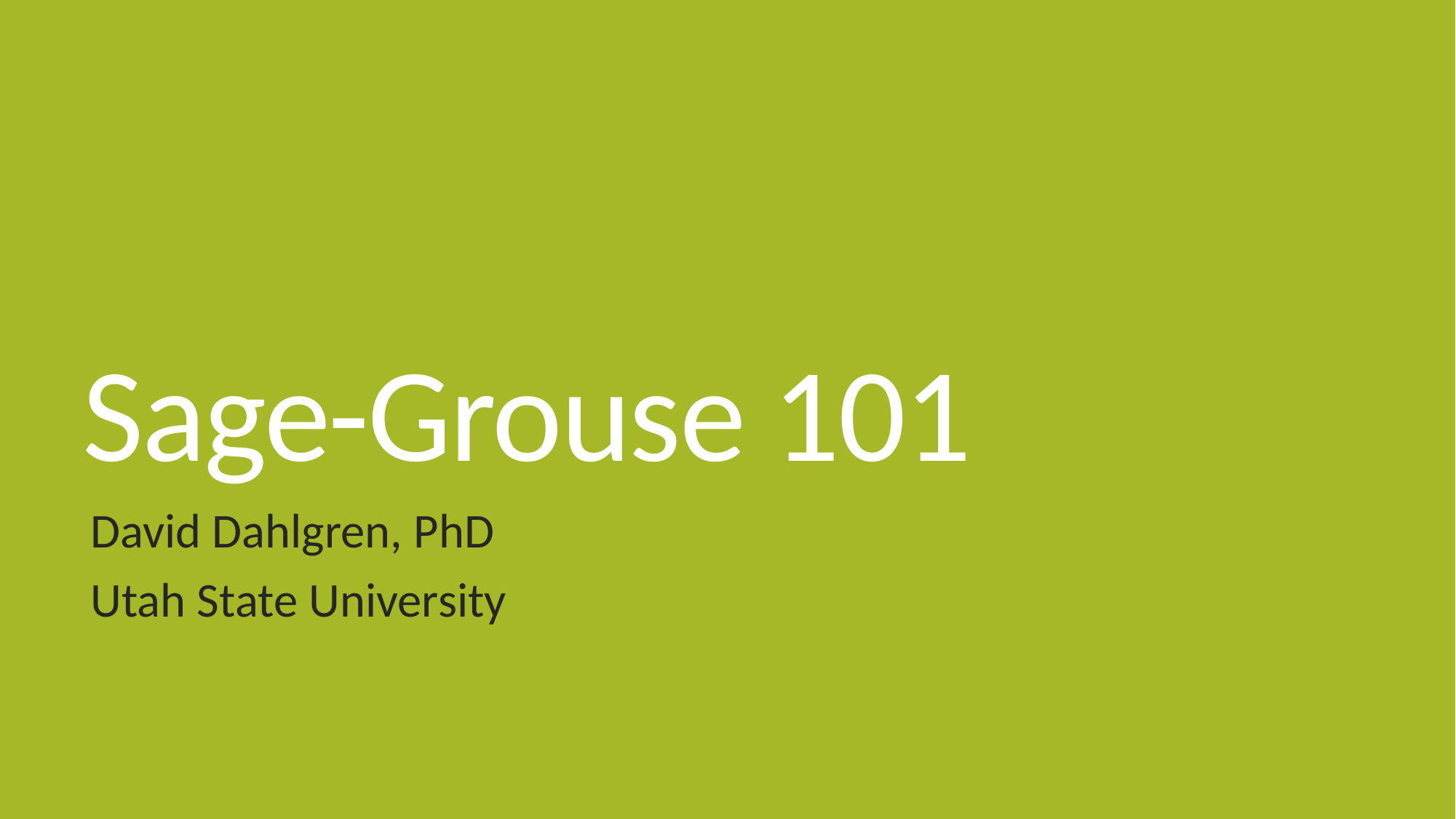

# Sage-Grouse 101
David Dahlgren, PhD
Utah State University